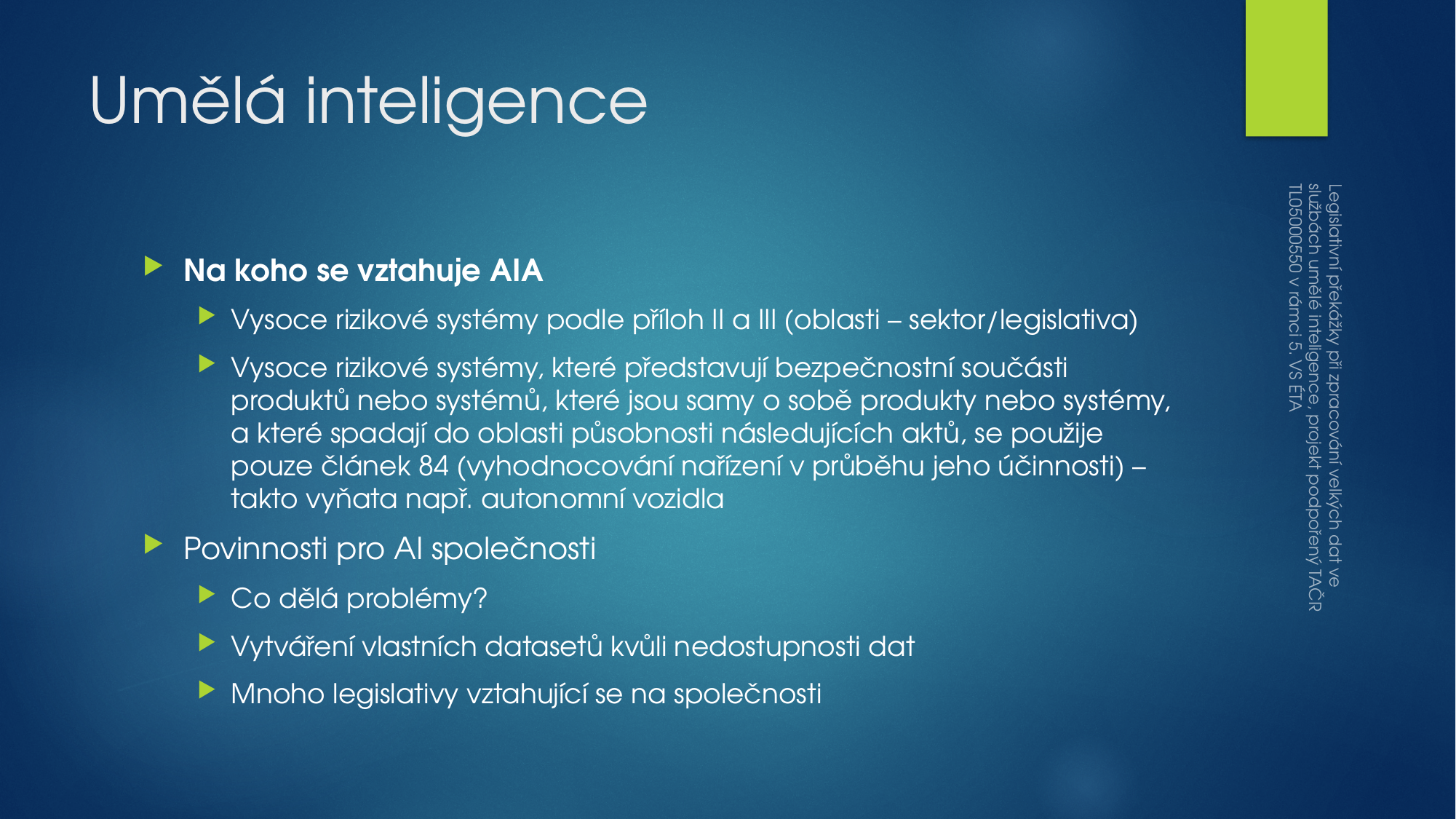

# Umělá inteligence
Na koho se vztahuje AIA
Vysoce rizikové systémy podle příloh II a III (oblasti – sektor/legislativa)
Vysoce rizikové systémy, které představují bezpečnostní součásti produktů nebo systémů, které jsou samy o sobě produkty nebo systémy, a které spadají do oblasti působnosti následujících aktů, se použije pouze článek 84 (vyhodnocování nařízení v průběhu jeho účinnosti) – takto vyňata např. autonomní vozidla
Povinnosti pro AI společnosti
Co dělá problémy?
Vytváření vlastních datasetů kvůli nedostupnosti dat
Mnoho legislativy vztahující se na společnosti

Legislativní překážky při zpracování velkých dat ve službách umělé inteligence, projekt podpořený TAČR TL05000550 v rámci 5. VS ÉTA